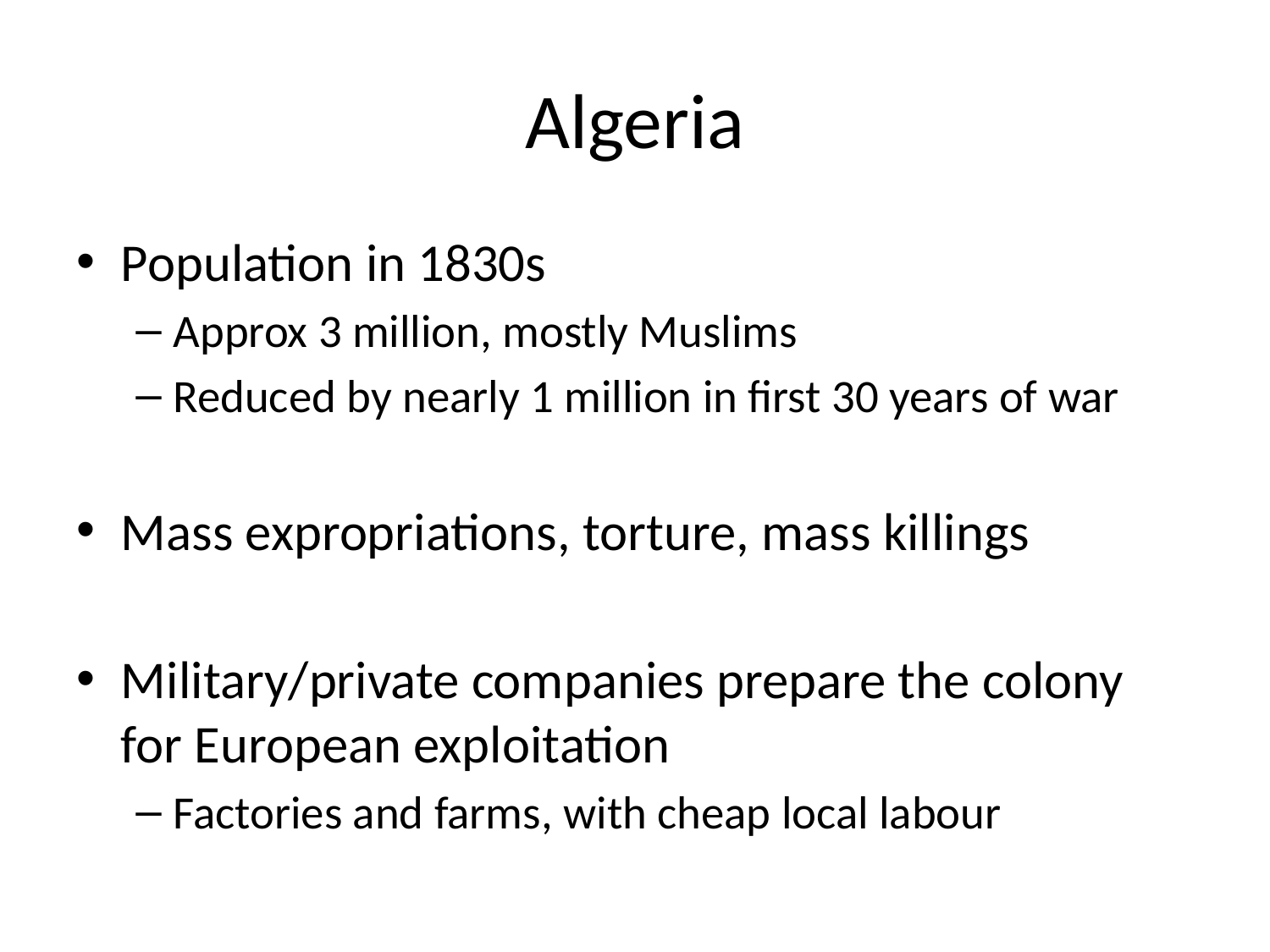

# Algeria
Population in 1830s
Approx 3 million, mostly Muslims
Reduced by nearly 1 million in first 30 years of war

Mass expropriations, torture, mass killings

Military/private companies prepare the colony for European exploitation
Factories and farms, with cheap local labour